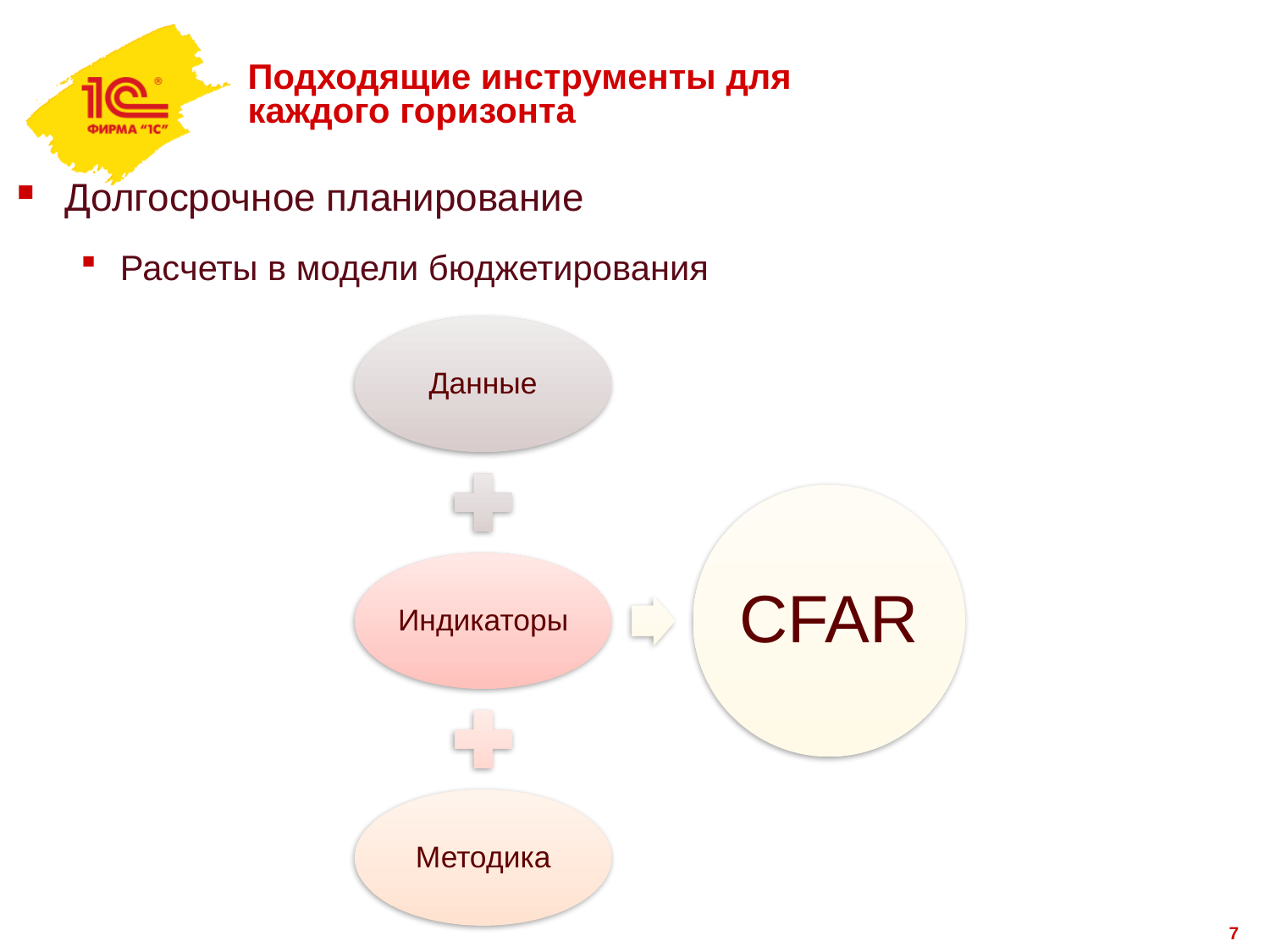

# Подходящие инструменты для каждого горизонта
Долгосрочное планирование
Расчеты в модели бюджетирования
Данные

Индикаторы

Методика

CFAR
7